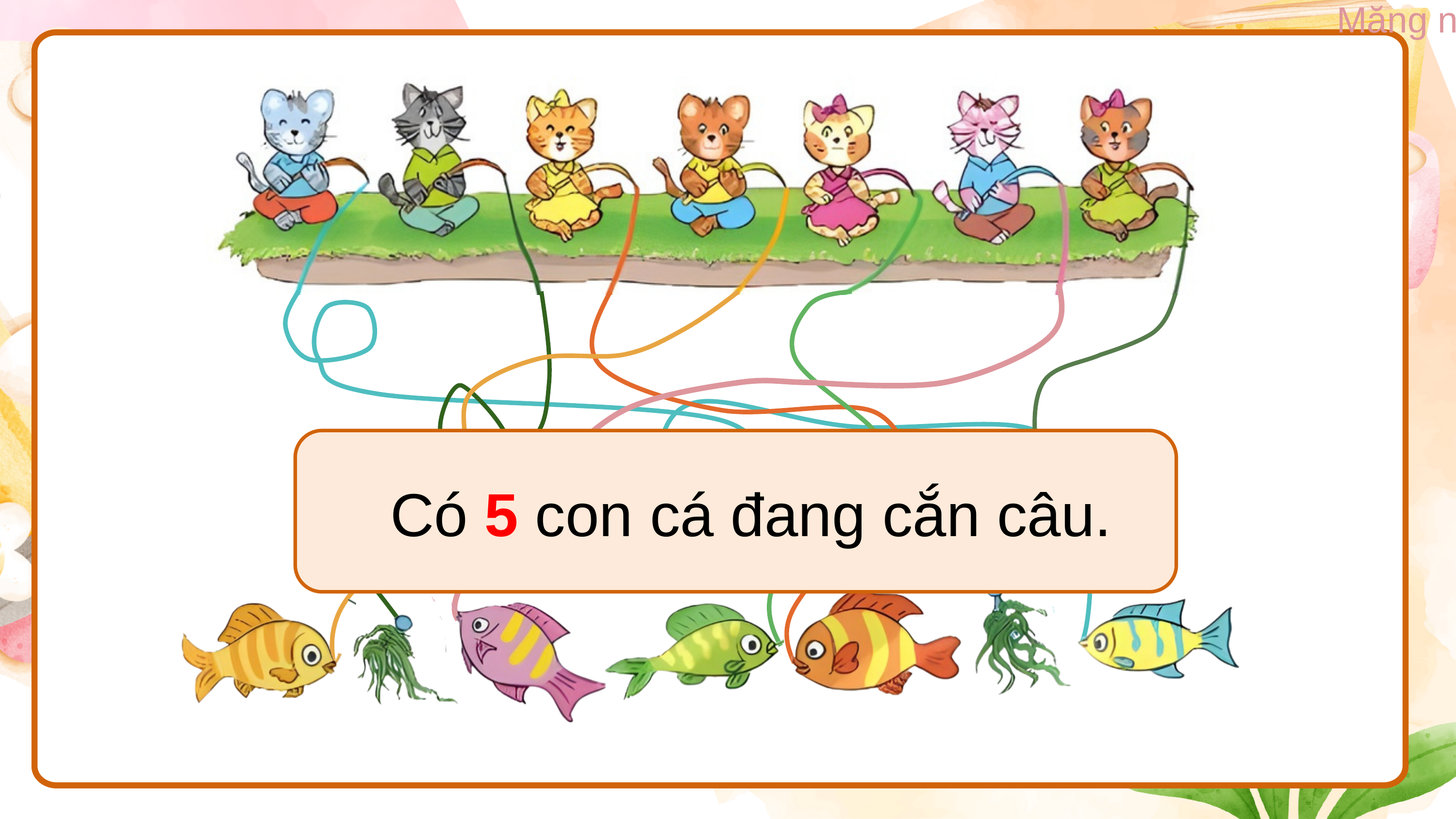

Có 5 con cá đang cắn câu.